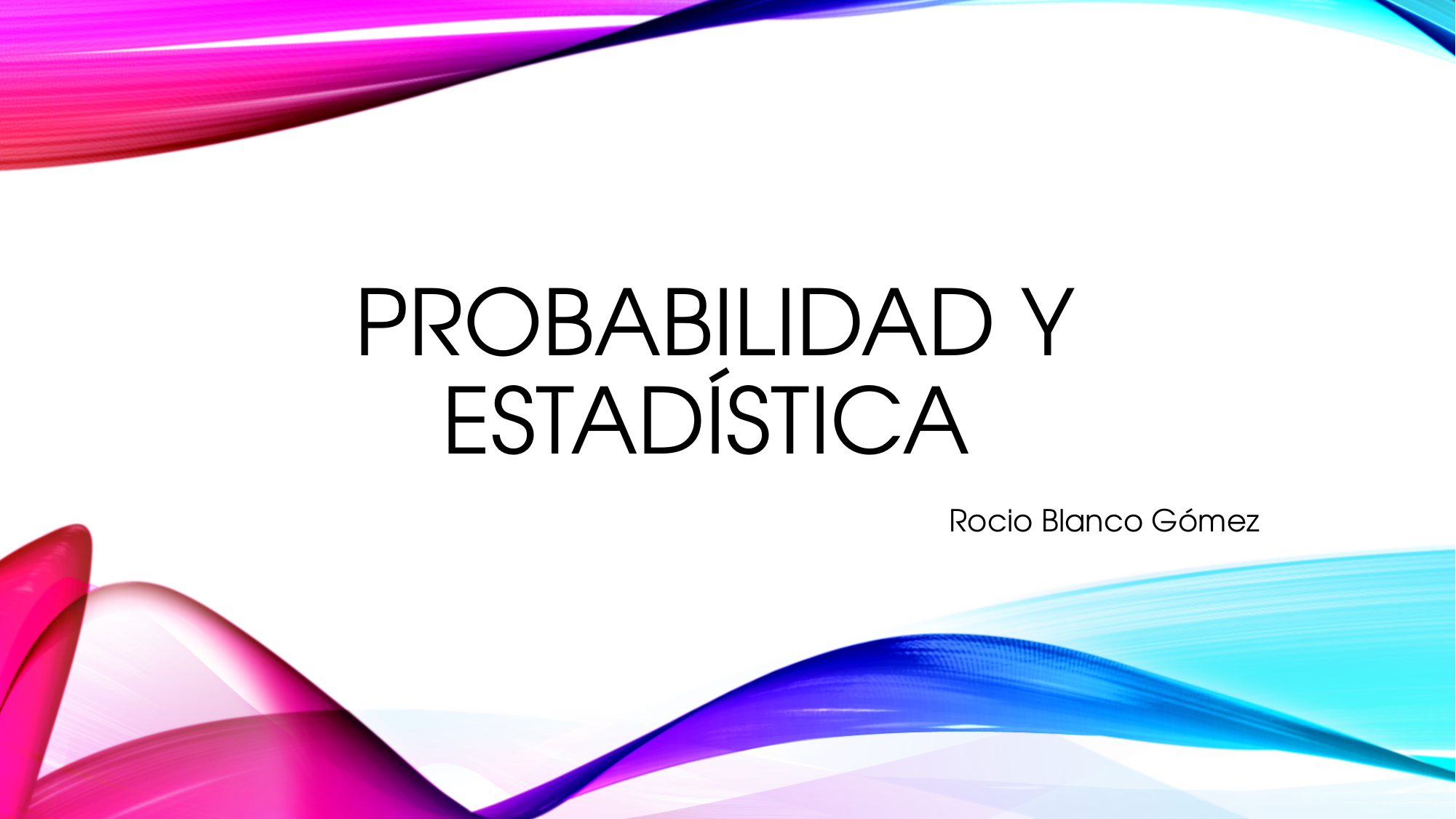

# Probabilidad y estadística
Rocio Blanco Gómez